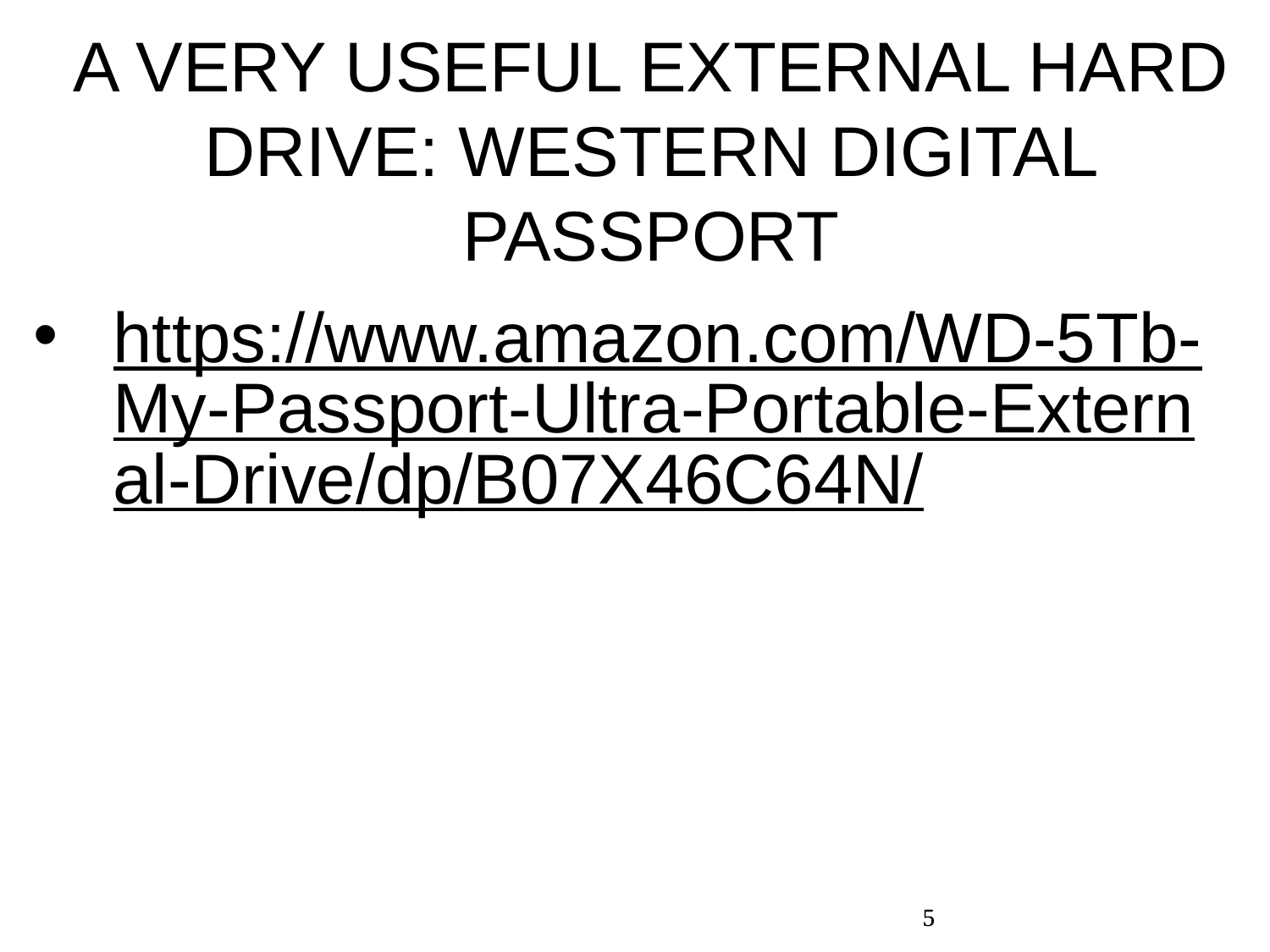

A VERY USEFUL EXTERNAL HARD DRIVE: WESTERN DIGITAL PASSPORT
https://www.amazon.com/WD-5Tb-My-Passport-Ultra-Portable-External-Drive/dp/B07X46C64N/
5
5